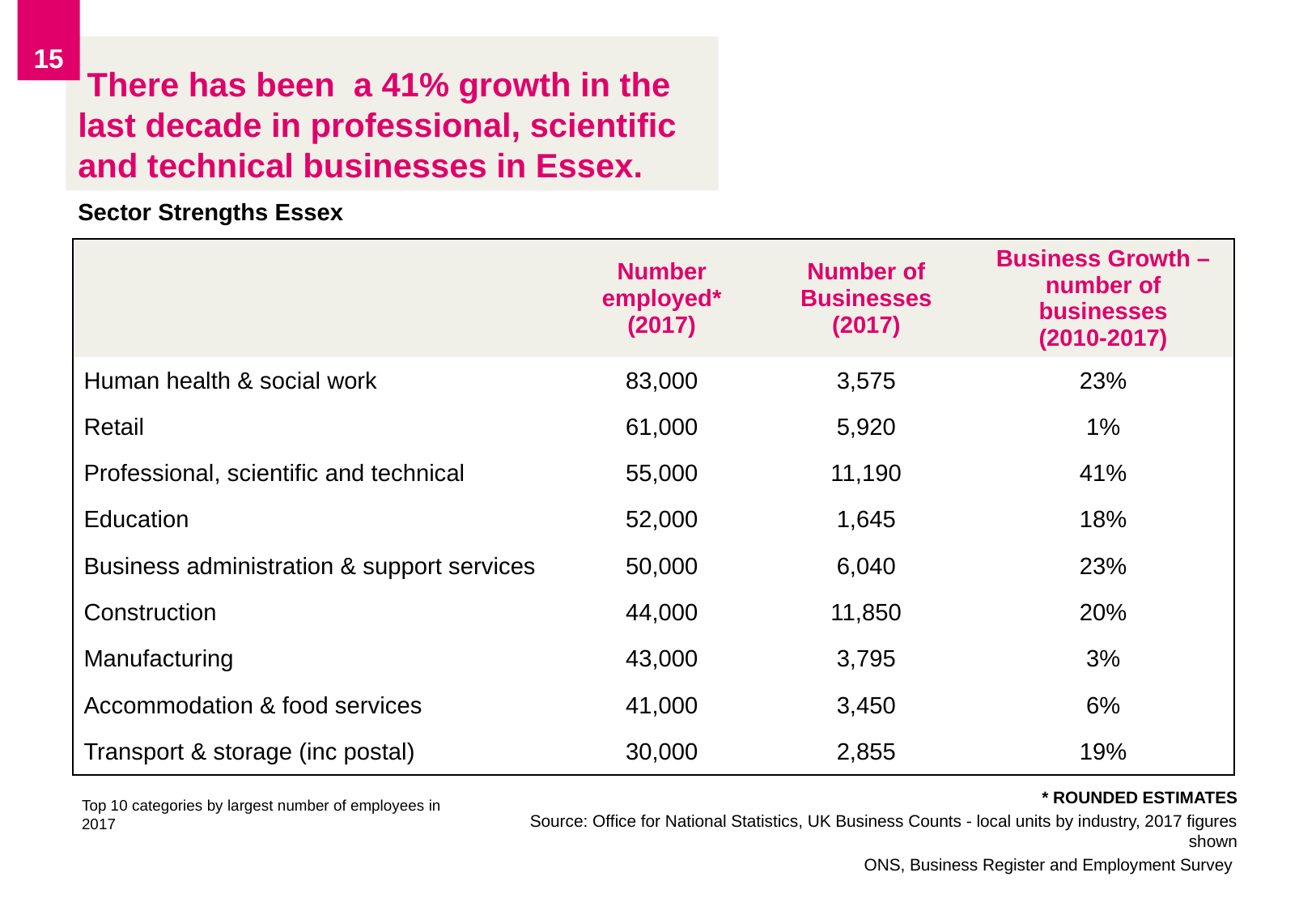

15
# There has been  a 41% growth in the last decade in professional, scientific and technical businesses in Essex.
* ROUNDED ESTIMATES
Source: Office for National Statistics, UK Business Counts - local units by industry, 2017 figures shown
ONS, Business Register and Employment Survey
Sector Strengths Essex
|  | Number employed\* (2017) | Number of Businesses (2017) | Business Growth – number of businesses (2010-2017) |
| --- | --- | --- | --- |
| Human health & social work | 83,000 | 3,575 | 23% |
| Retail | 61,000 | 5,920 | 1% |
| Professional, scientific and technical | 55,000 | 11,190 | 41% |
| Education | 52,000 | 1,645 | 18% |
| Business administration & support services | 50,000 | 6,040 | 23% |
| Construction | 44,000 | 11,850 | 20% |
| Manufacturing | 43,000 | 3,795 | 3% |
| Accommodation & food services | 41,000 | 3,450 | 6% |
| Transport & storage (inc postal) | 30,000 | 2,855 | 19% |
Top 10 categories by largest number of employees in 2017